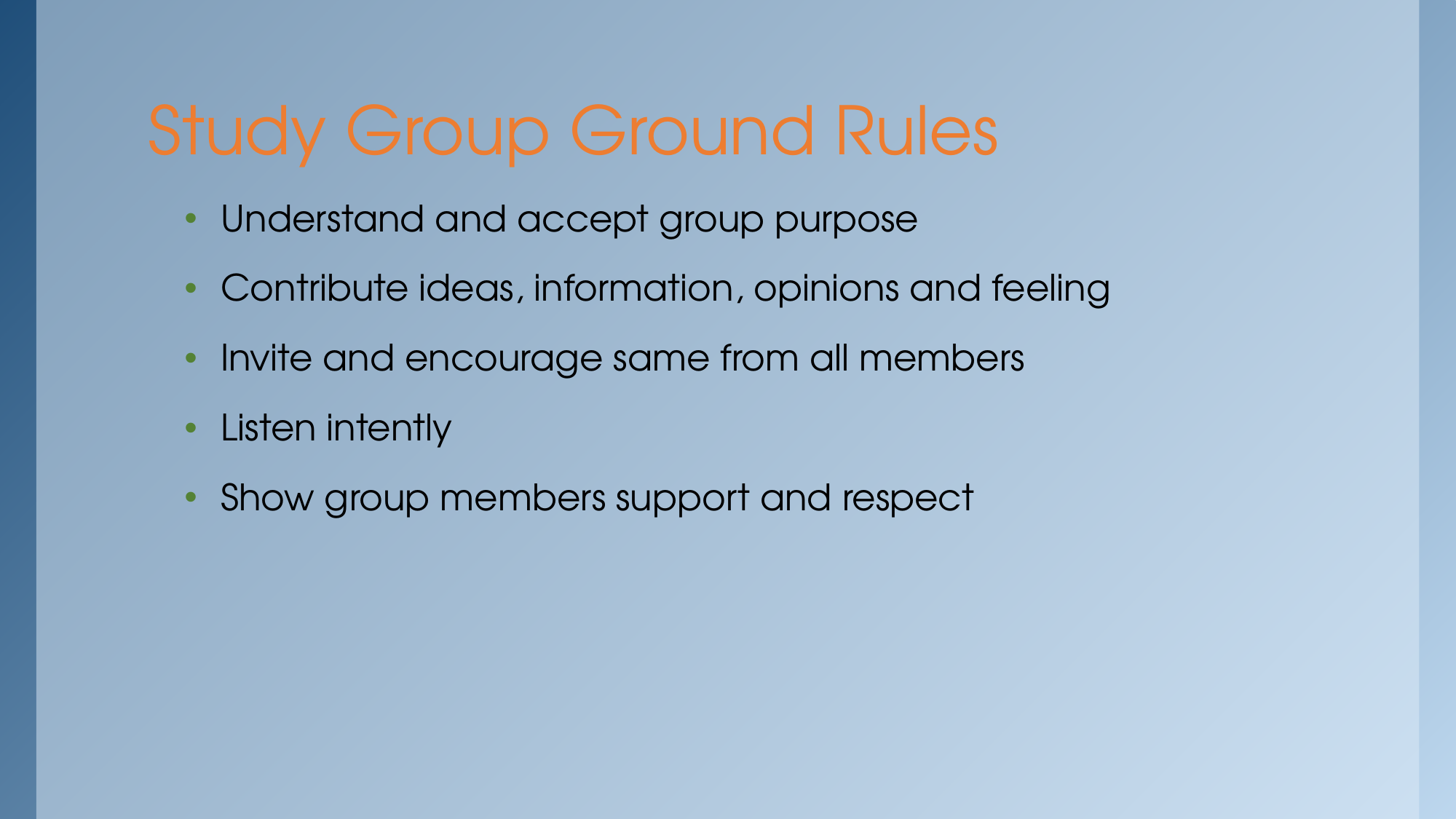

# Study Group Ground Rules
Understand and accept group purpose
Contribute ideas, information, opinions and feeling
Invite and encourage same from all members
Listen intently
Show group members support and respect